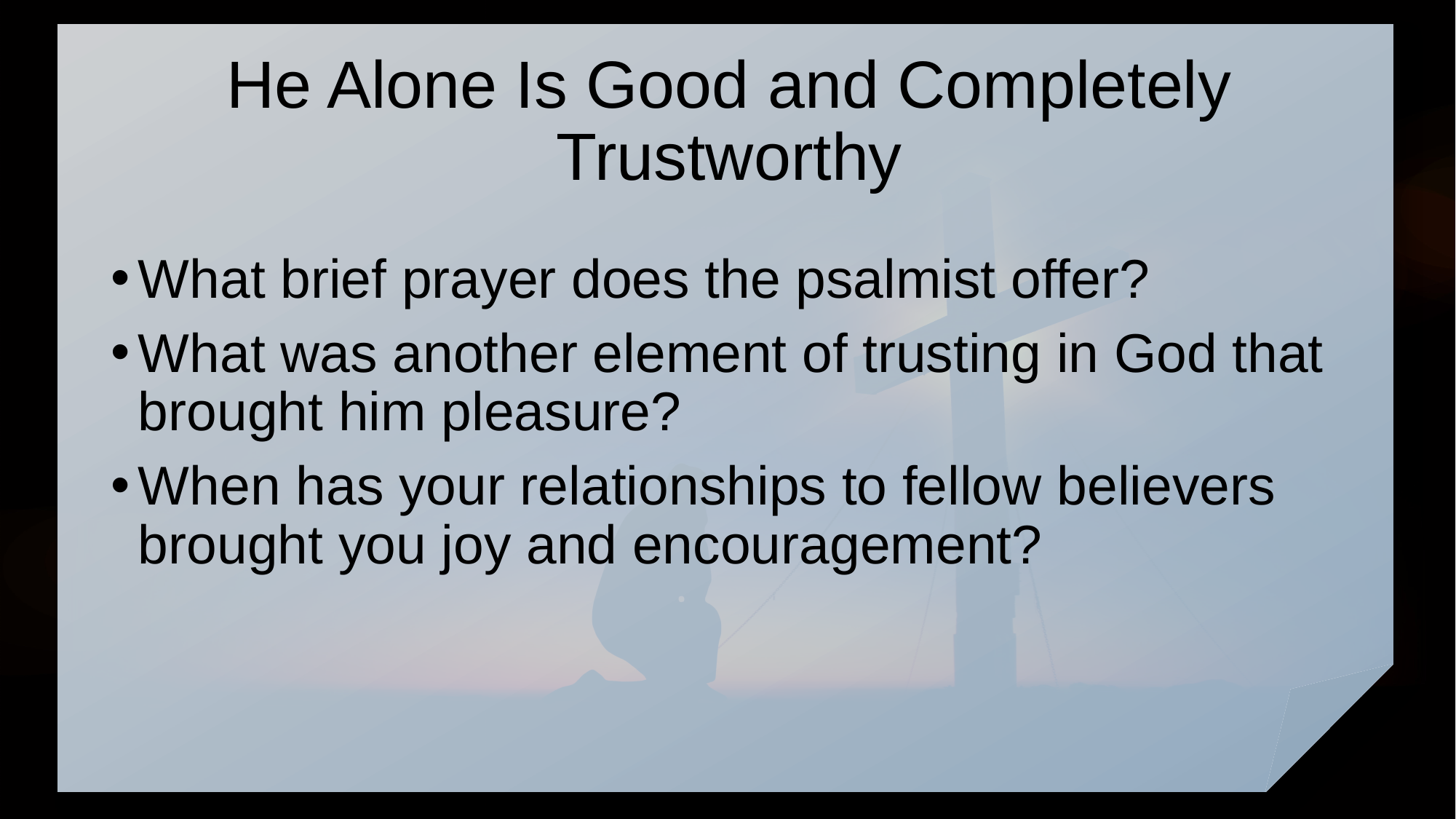

# He Alone Is Good and Completely Trustworthy
What brief prayer does the psalmist offer?
What was another element of trusting in God that brought him pleasure?
When has your relationships to fellow believers brought you joy and encouragement?